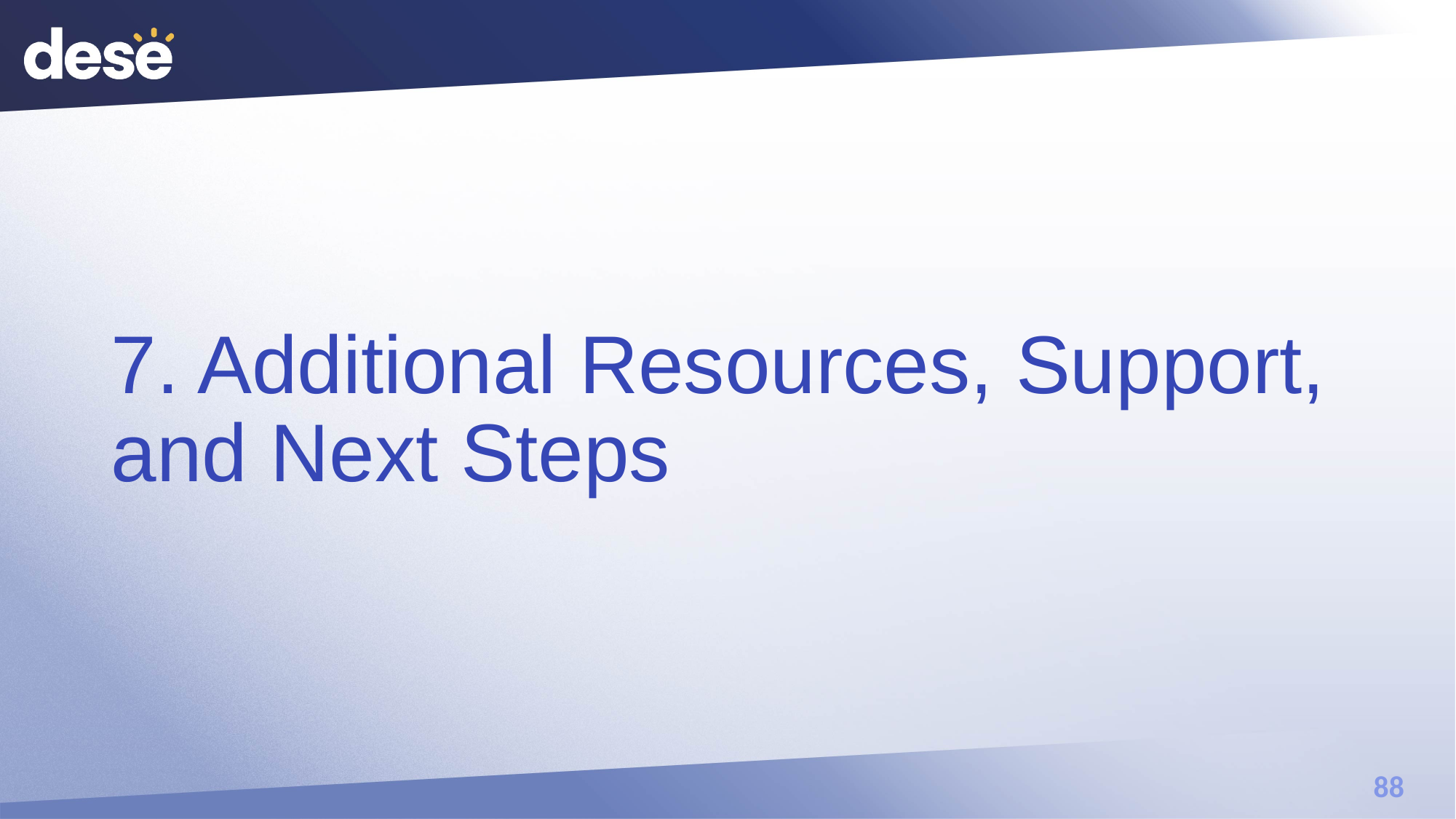

# 7. Additional Resources, Support, and Next Steps